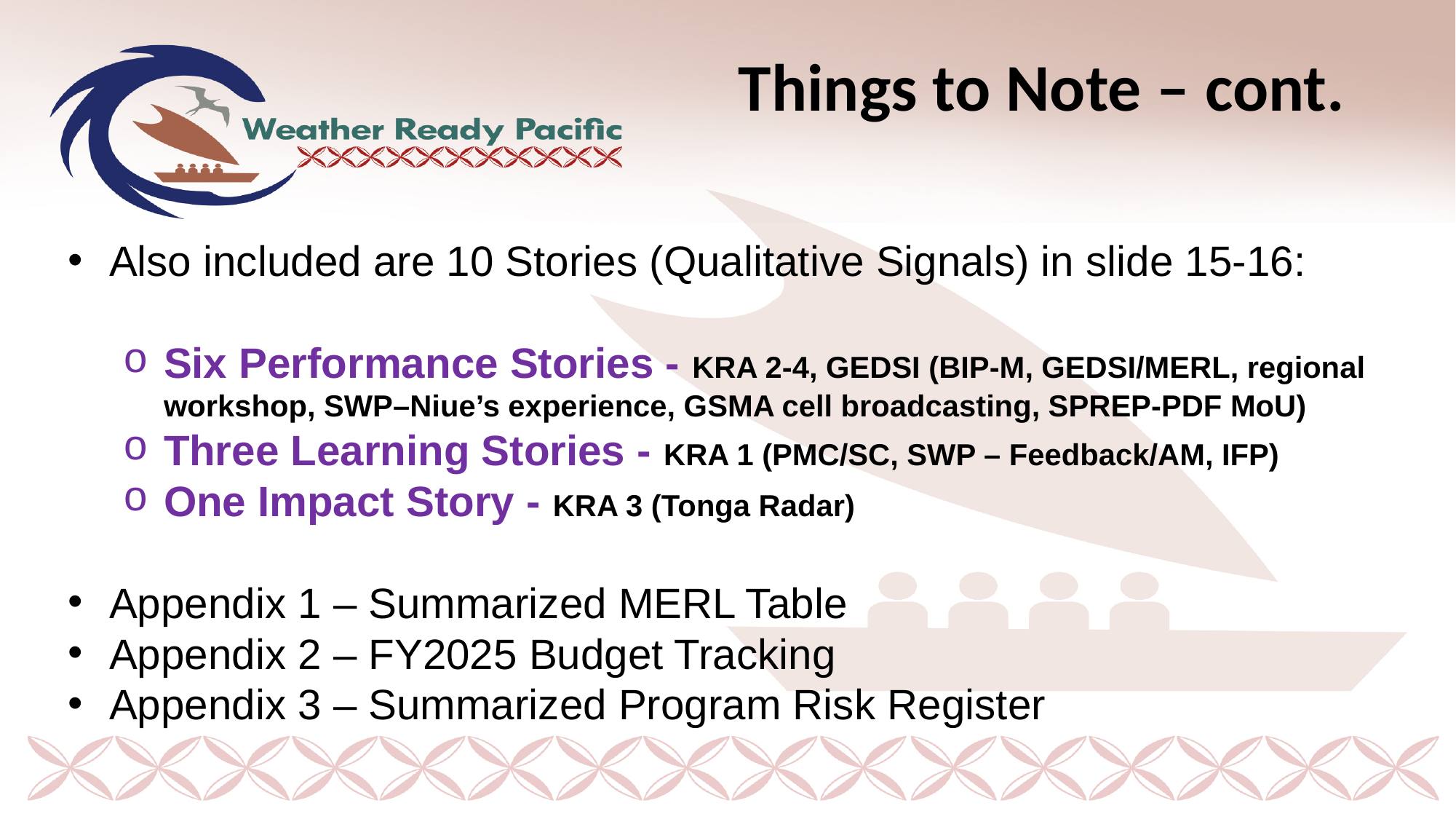

Things to Note – cont.
Also included are 10 Stories (Qualitative Signals) in slide 15-16:

Six Performance Stories - KRA 2-4, GEDSI (BIP-M, GEDSI/MERL, regional workshop, SWP–Niue’s experience, GSMA cell broadcasting, SPREP-PDF MoU)
Three Learning Stories - KRA 1 (PMC/SC, SWP – Feedback/AM, IFP)
One Impact Story - KRA 3 (Tonga Radar)

Appendix 1 – Summarized MERL Table
Appendix 2 – FY2025 Budget Tracking
Appendix 3 – Summarized Program Risk Register